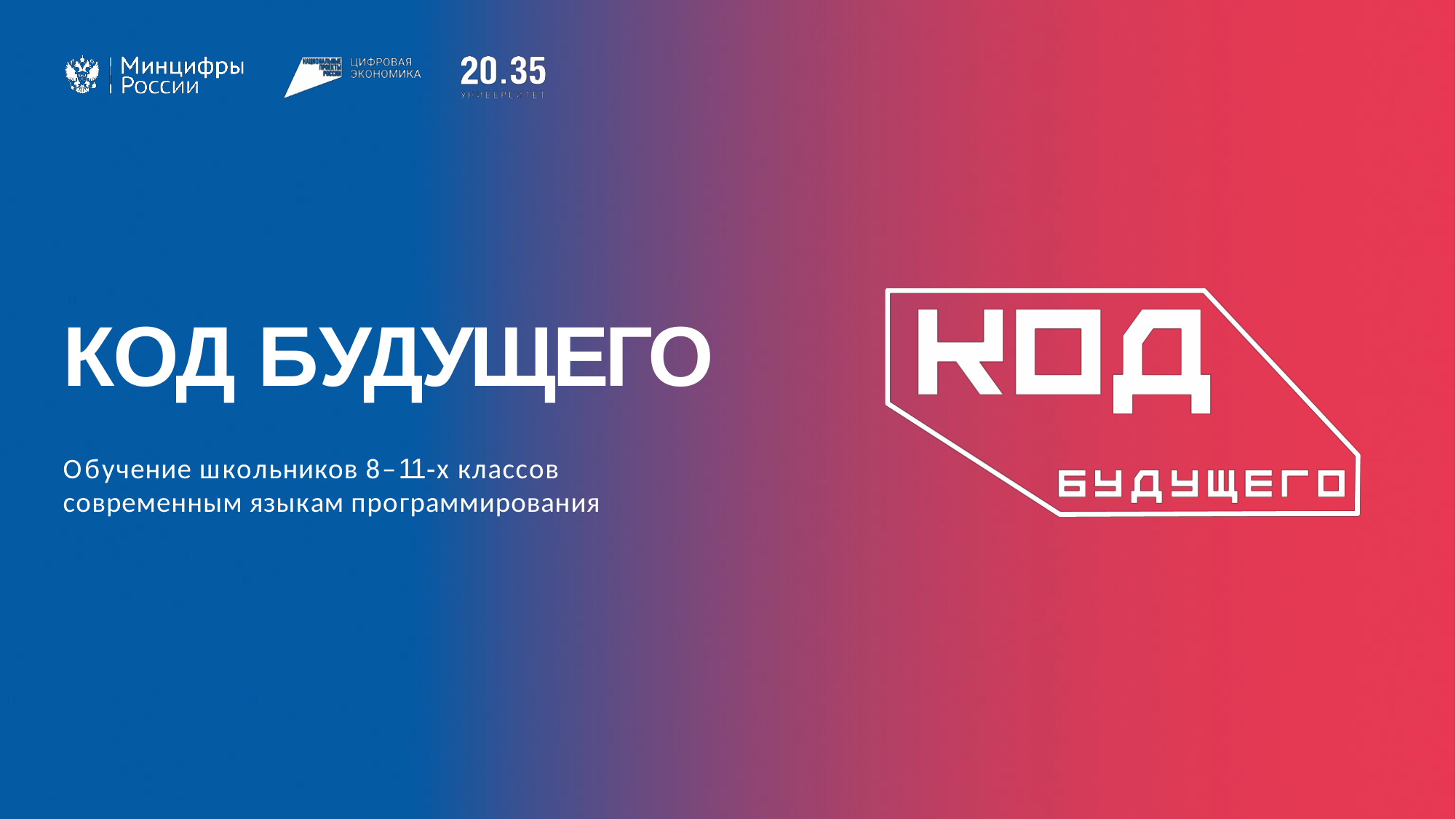

КОД БУДУЩЕГО
Обучение школьников 8–11-х классов
современным языкам программирования